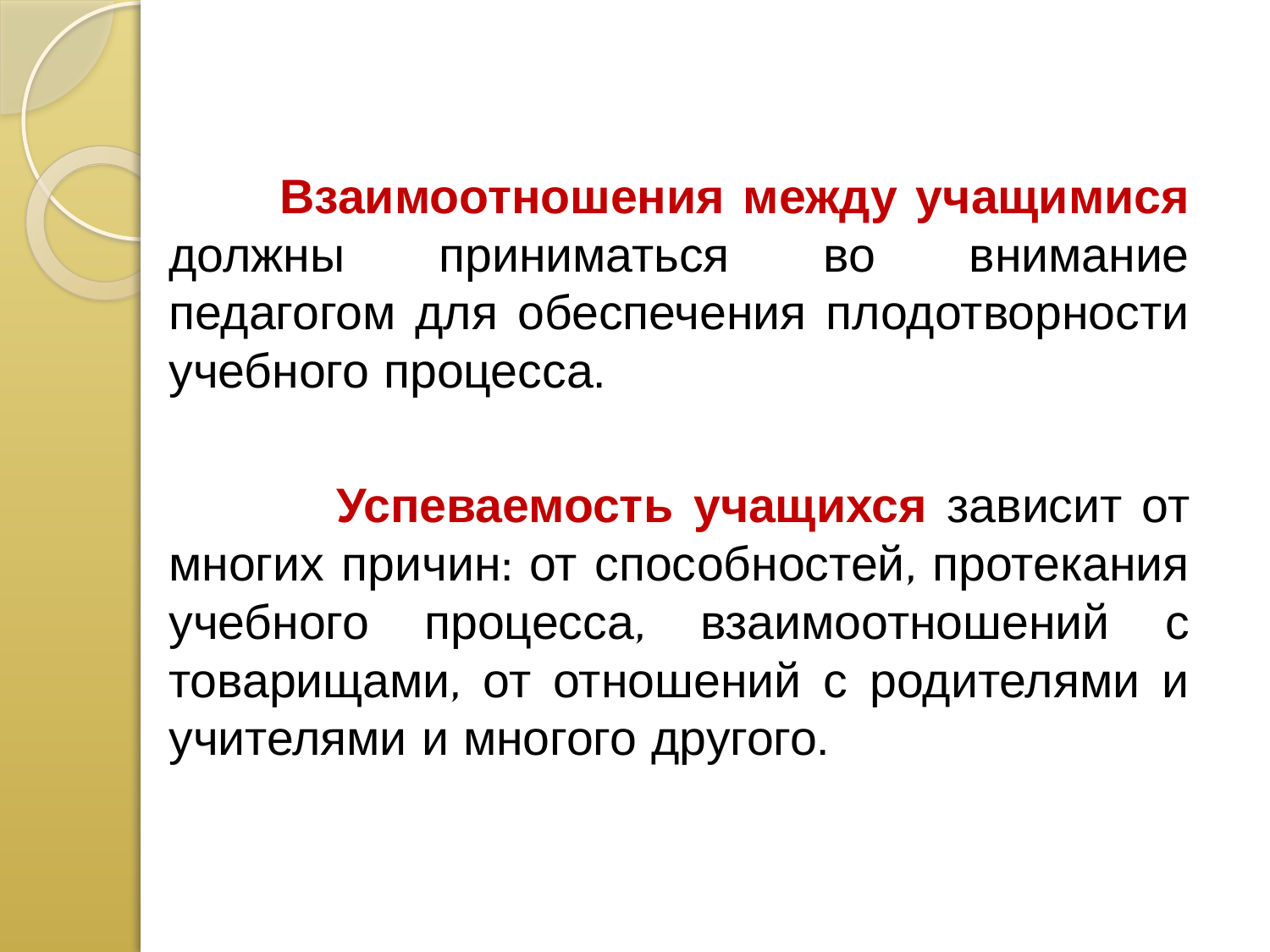

Взаимоотношения между учащимися должны приниматься во внимание педагогом для обеспечения плодотворности учебного процесса.

          Успеваемость учащихся зависит от многих причин: от способностей, протекания учебного процесса, взаимоотношений с товарищами, от отношений с родителями и учителями и многого другого.